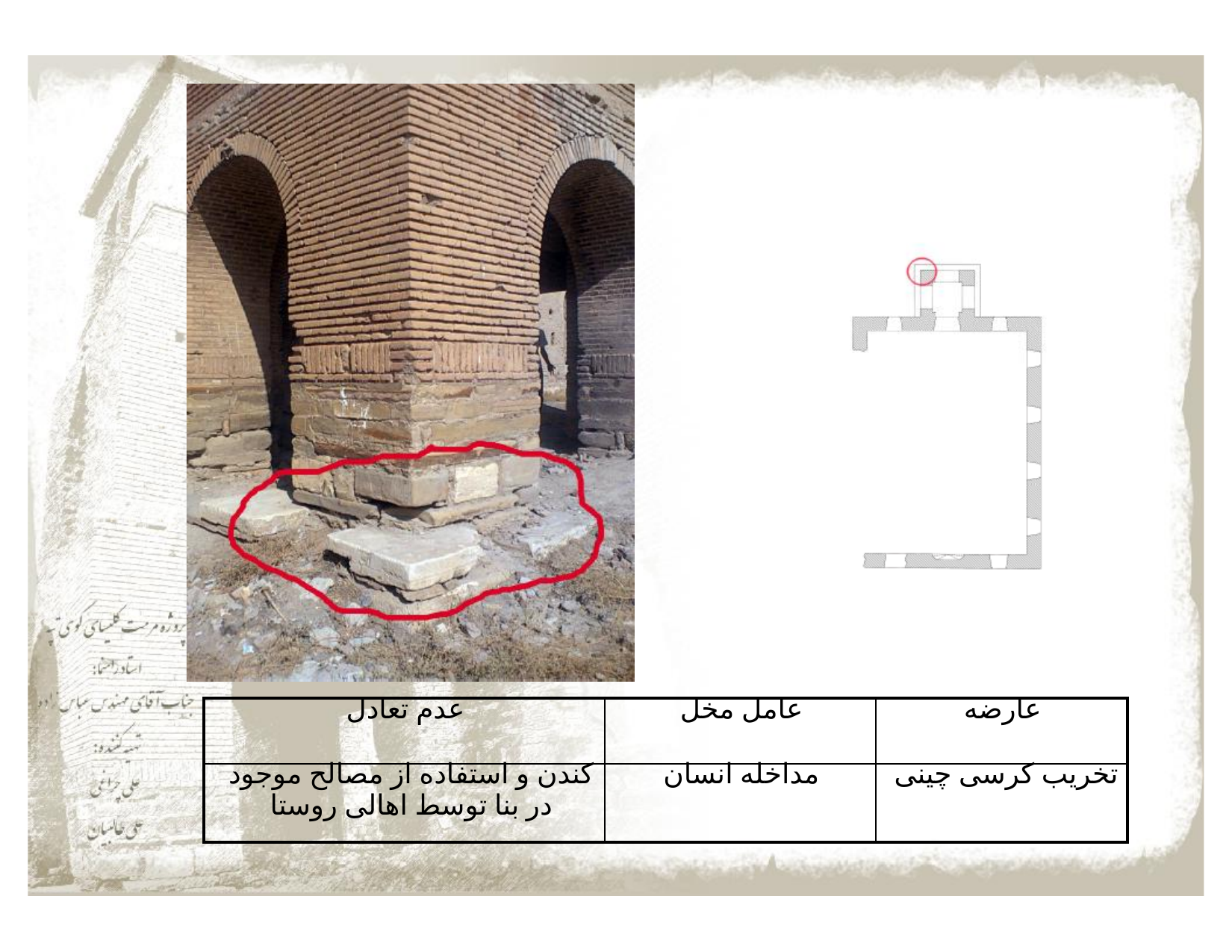

| عدم تعادل | عامل مخل | عارضه |
| --- | --- | --- |
| کندن و استفاده از مصالح موجود در بنا توسط اهالی روستا | مداخله انسان | تخریب کرسی چینی |